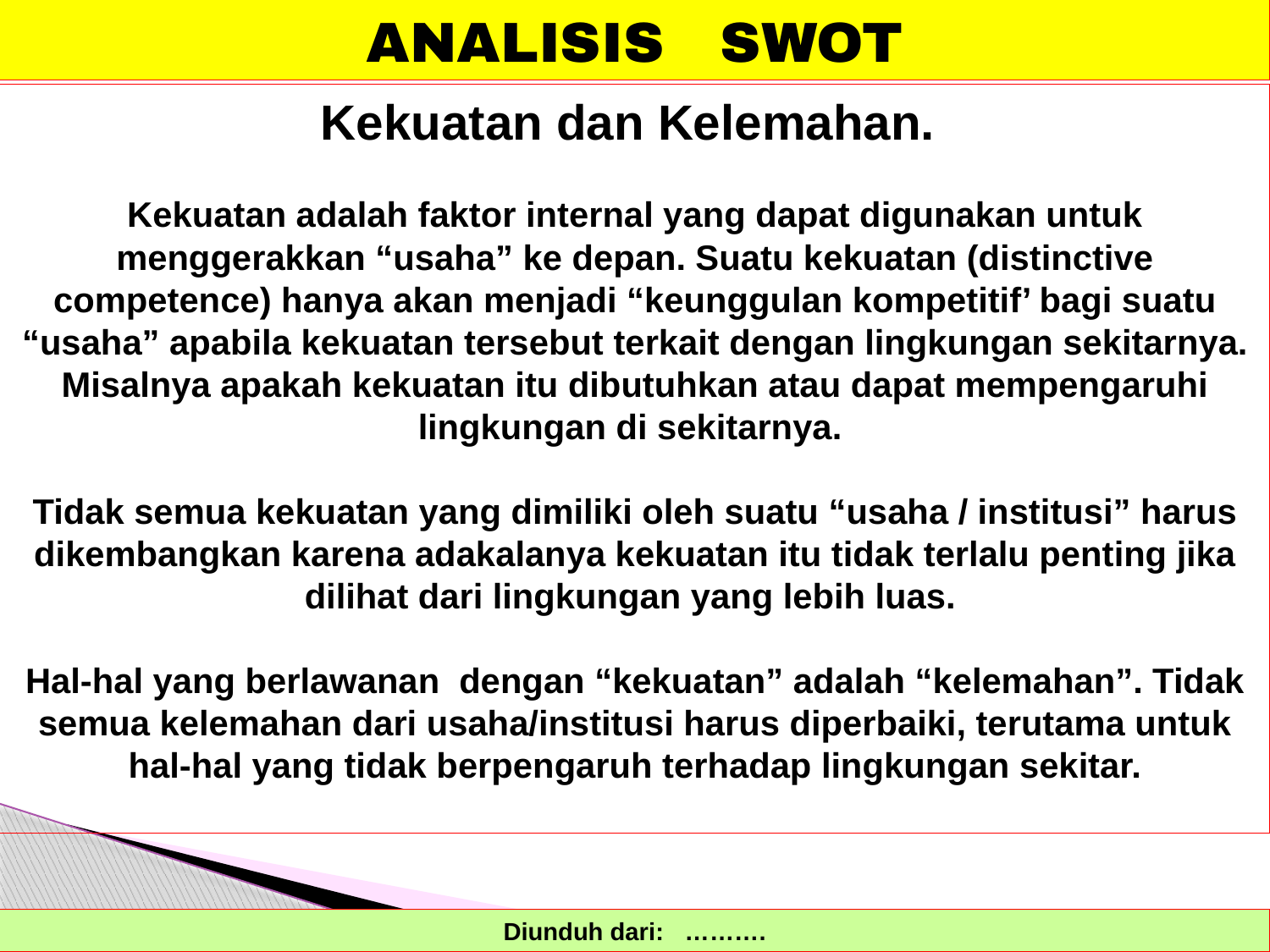

ANALISIS   SWOT
Kekuatan dan Kelemahan.

Kekuatan adalah faktor internal yang dapat digunakan untuk menggerakkan “usaha” ke depan. Suatu kekuatan (distinctive competence) hanya akan menjadi “keunggulan kompetitif’ bagi suatu “usaha” apabila kekuatan tersebut terkait dengan lingkungan sekitarnya. Misalnya apakah kekuatan itu dibutuhkan atau dapat mempengaruhi lingkungan di sekitarnya.

Tidak semua kekuatan yang dimiliki oleh suatu “usaha / institusi” harus dikembangkan karena adakalanya kekuatan itu tidak terlalu penting jika dilihat dari lingkungan yang lebih luas.

Hal-hal yang berlawanan  dengan “kekuatan” adalah “kelemahan”. Tidak semua kelemahan dari usaha/institusi harus diperbaiki, terutama untuk hal-hal yang tidak berpengaruh terhadap lingkungan sekitar.

Diunduh dari:   ……….